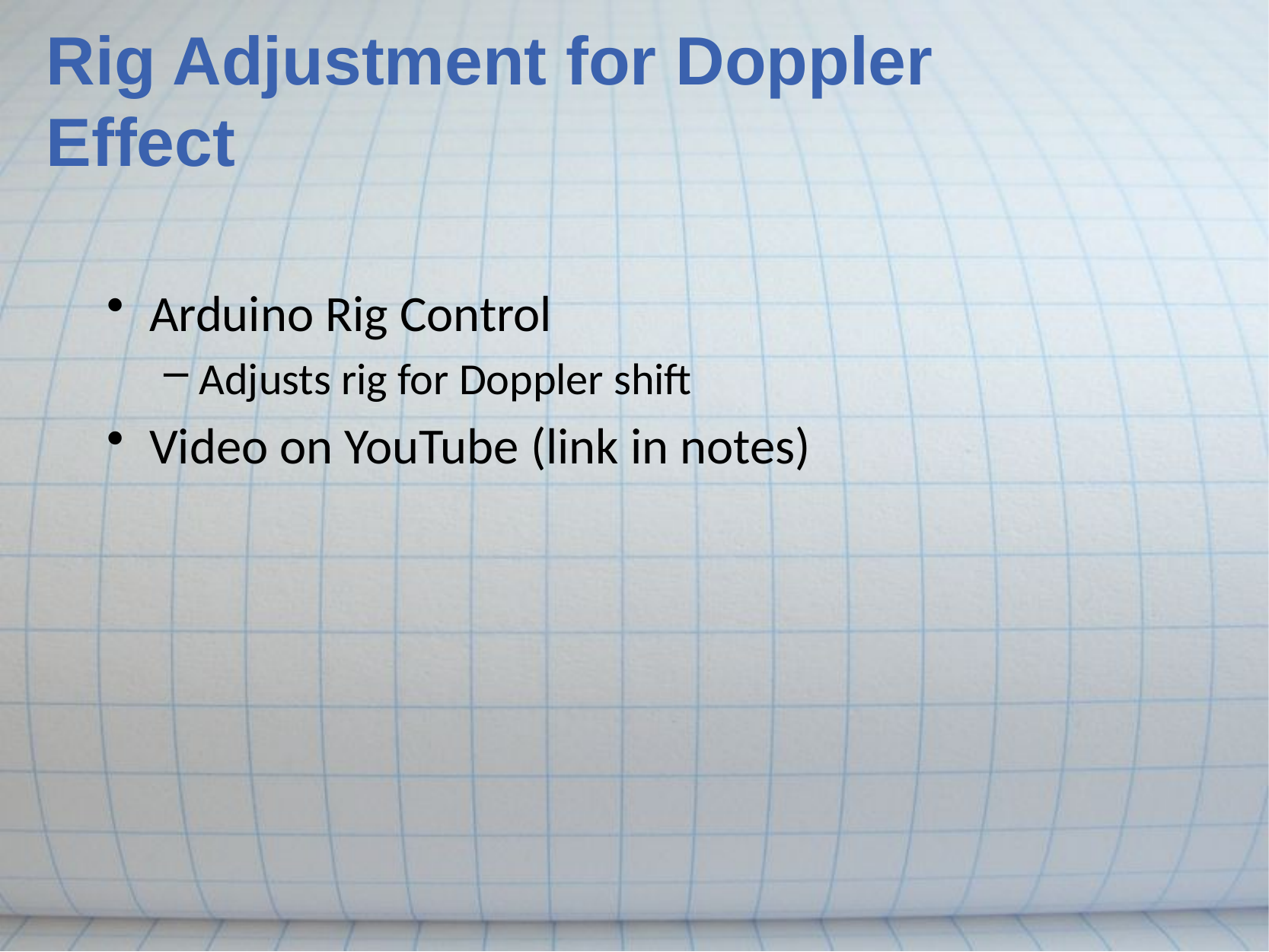

# Rig Adjustment for Doppler Effect
Arduino Rig Control
Adjusts rig for Doppler shift
Video on YouTube (link in notes)